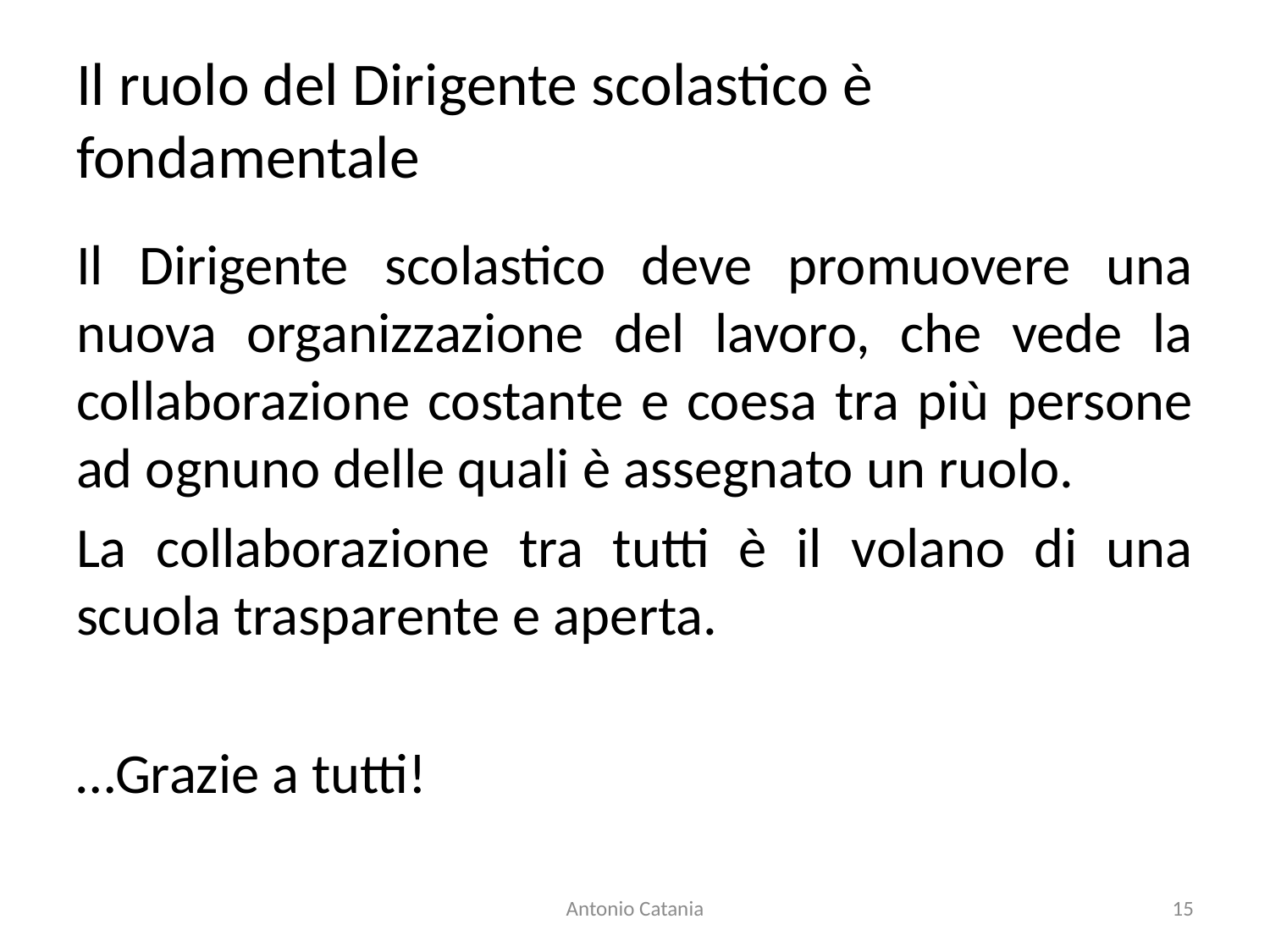

# Il ruolo del Dirigente scolastico è fondamentale
Il Dirigente scolastico deve promuovere una nuova organizzazione del lavoro, che vede la collaborazione costante e coesa tra più persone ad ognuno delle quali è assegnato un ruolo.
La collaborazione tra tutti è il volano di una scuola trasparente e aperta.

…Grazie a tutti!
Antonio Catania
15